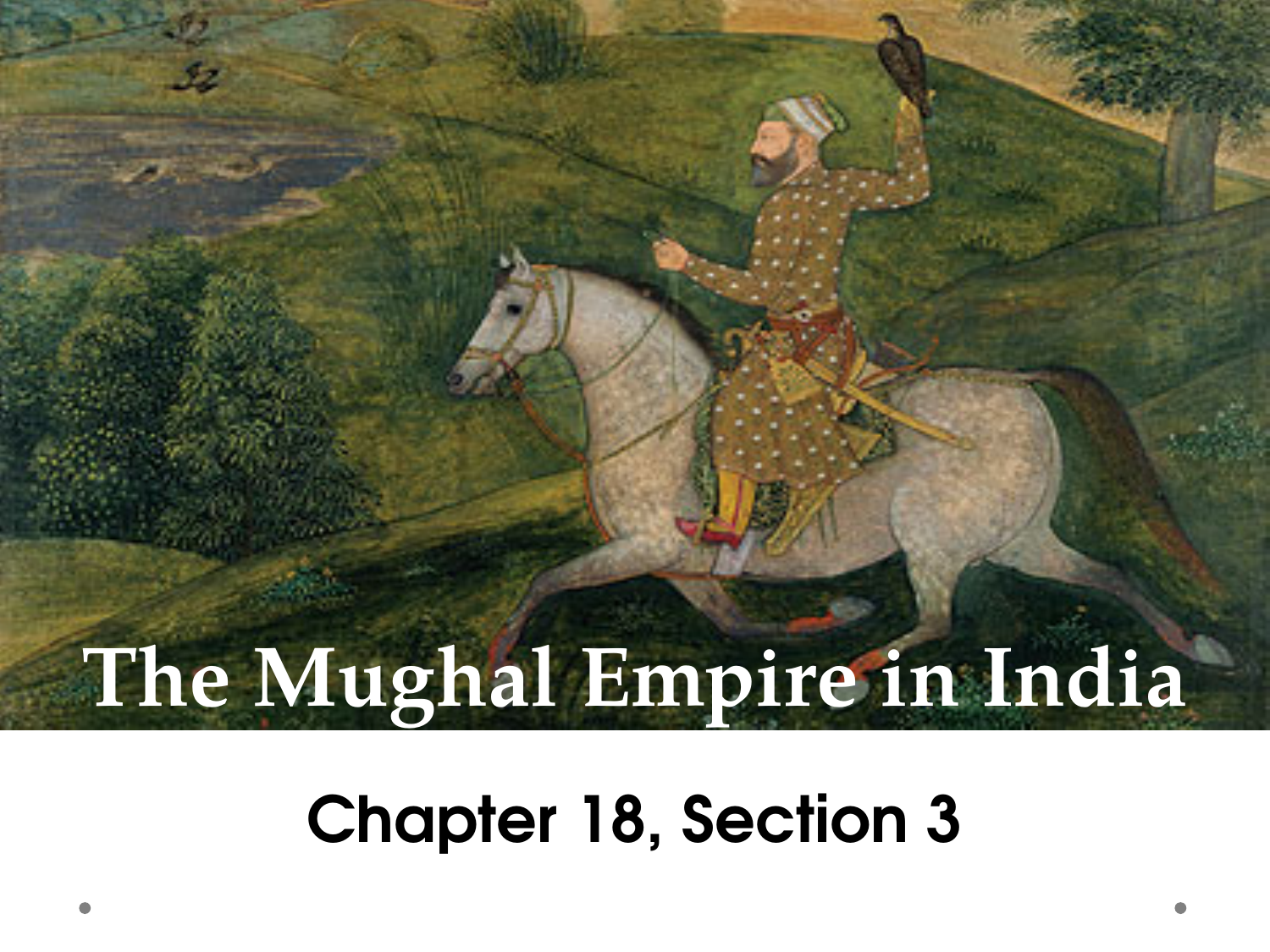

# The Mughal Empire in India
Chapter 18, Section 3